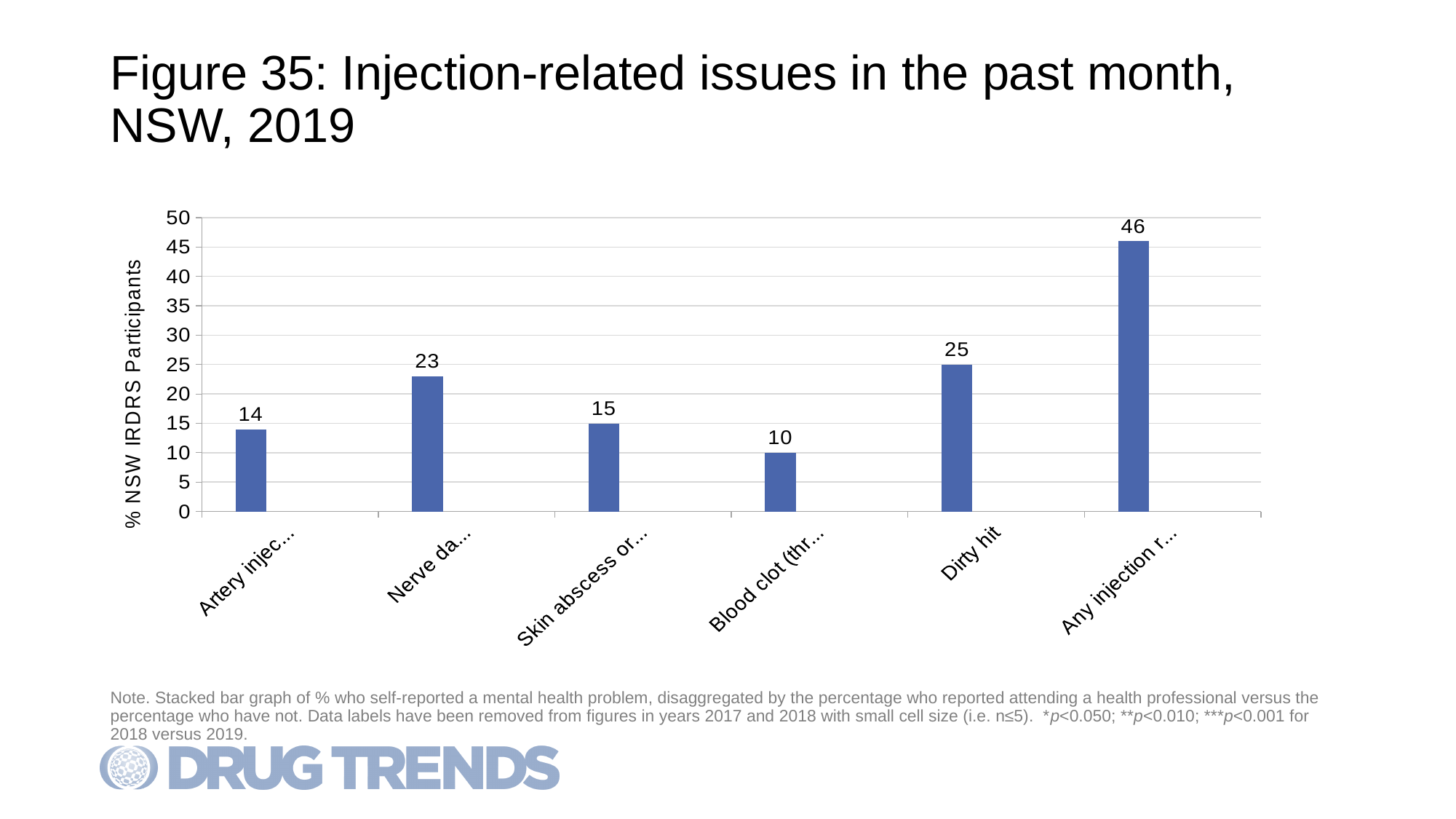

# Figure 35: Injection-related issues in the past month, NSW, 2019

### Chart

| Category | Series 1 | Series 2 | Series 3 |
|---|---|---|---|
| Artery injection | 14.0 | None | None |
| Nerve damage | 23.0 | None | None |
| Skin abscess or cellulitis | 15.0 | None | None |
| Blood clot (thrombophlebitis) | 10.0 | None | None |
| Dirty hit | 25.0 | None | None |
| Any injection related problem | 46.0 | None | None |
Note. Stacked bar graph of % who self-reported a mental health problem, disaggregated by the percentage who reported attending a health professional versus the percentage who have not. Data labels have been removed from figures in years 2017 and 2018 with small cell size (i.e. n≤5).  *p<0.050; **p<0.010; ***p<0.001 for 2018 versus 2019.